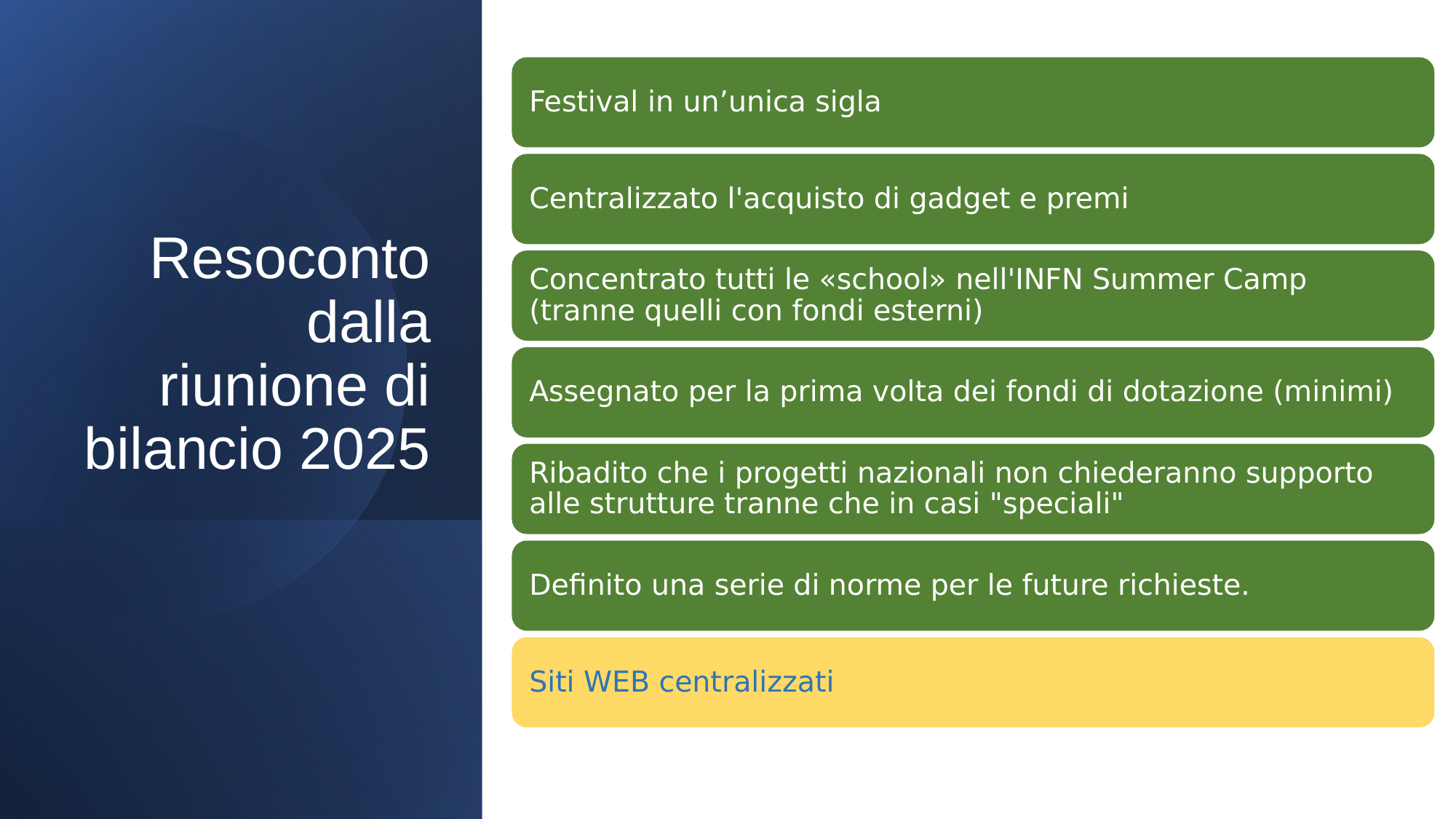

Festival in un’unica sigla
Centralizzato l'acquisto di gadget e premi
Concentrato tutti le «school» nell'INFN Summer Camp (tranne quelli con fondi esterni)
Assegnato per la prima volta dei fondi di dotazione (minimi)
Ribadito che i progetti nazionali non chiederanno supporto alle strutture tranne che in casi "speciali"
Definito una serie di norme per le future richieste.
Siti WEB centralizzati

# Resoconto dalla riunione di bilancio 2025